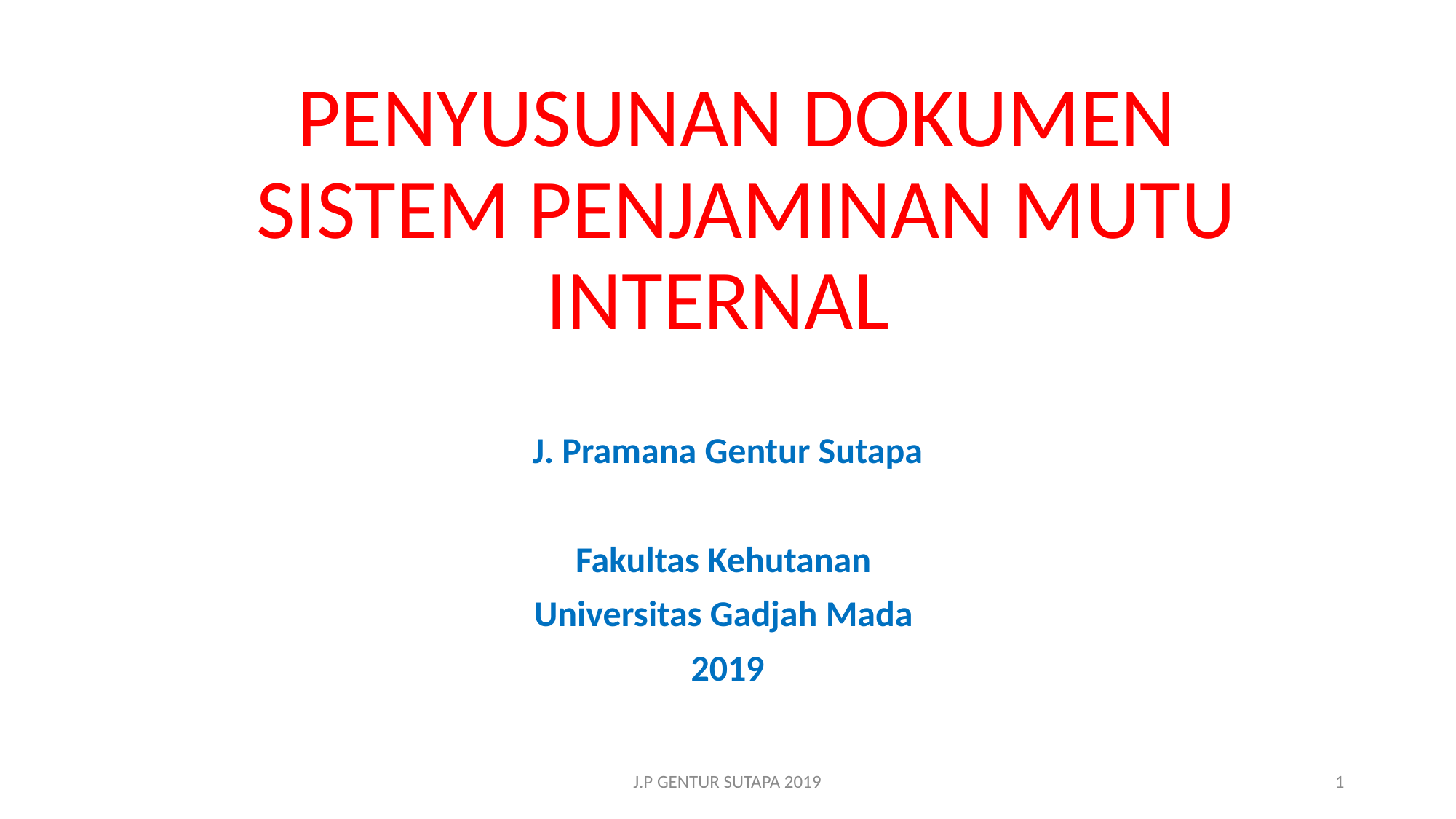

# PENYUSUNAN DOKUMEN SISTEM PENJAMINAN MUTU INTERNAL

J. Pramana Gentur Sutapa

Fakultas Kehutanan
Universitas Gadjah Mada
2019
J.P GENTUR SUTAPA 2019
1